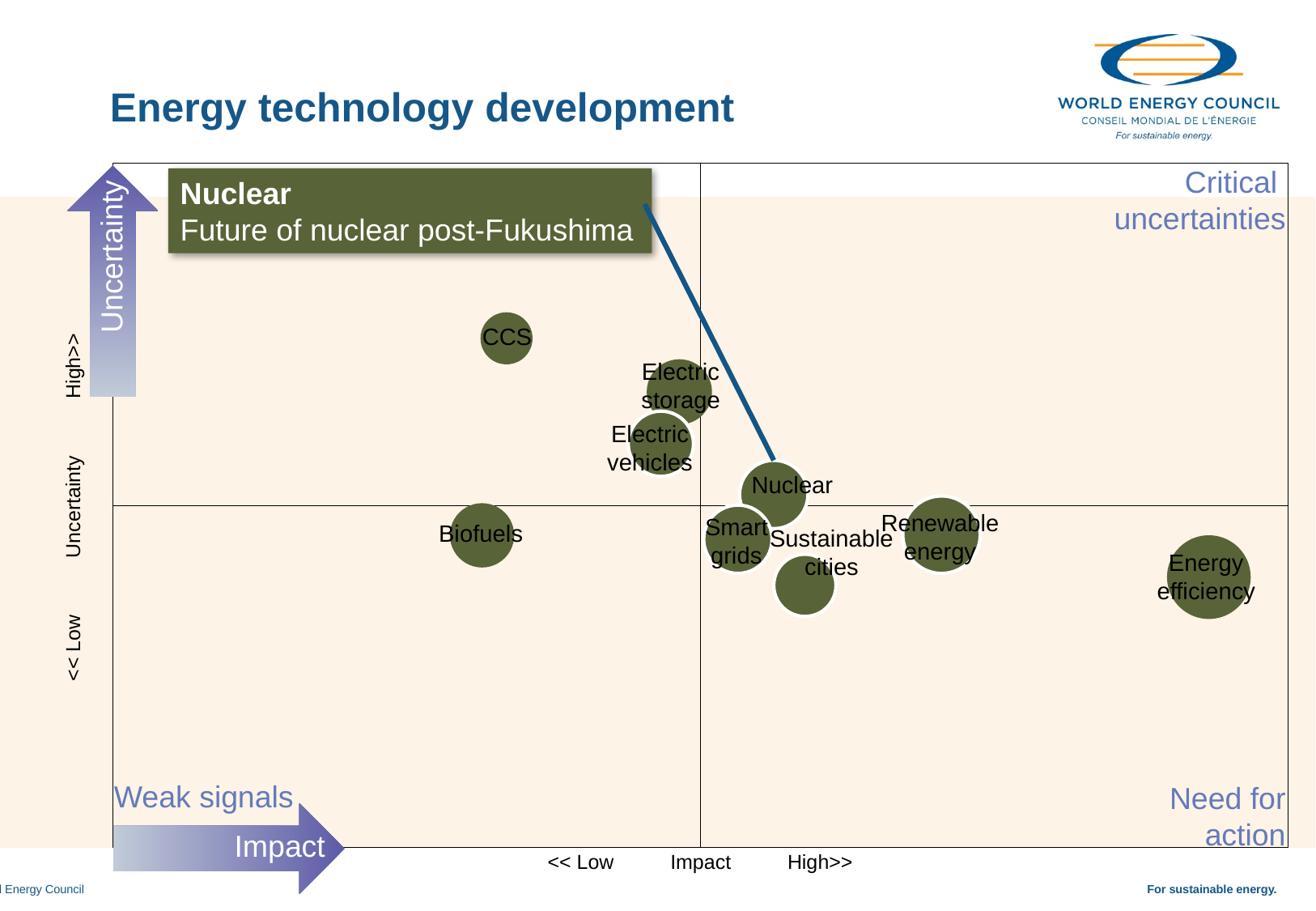

Energy technology development
Critical
uncertainties

Nuclear
Future of nuclear post-Fukushima
Uncertainty

CCS
Electric
storage

Electric
vehicles

Nuclear
<< Low          Uncertainty          High>>

Renewable
energy

Smart
grids
Biofuels
Sustainable
cities

Energy
efficiency

Weak signals
Need for
action

Impact
<< Low          Impact          High>>